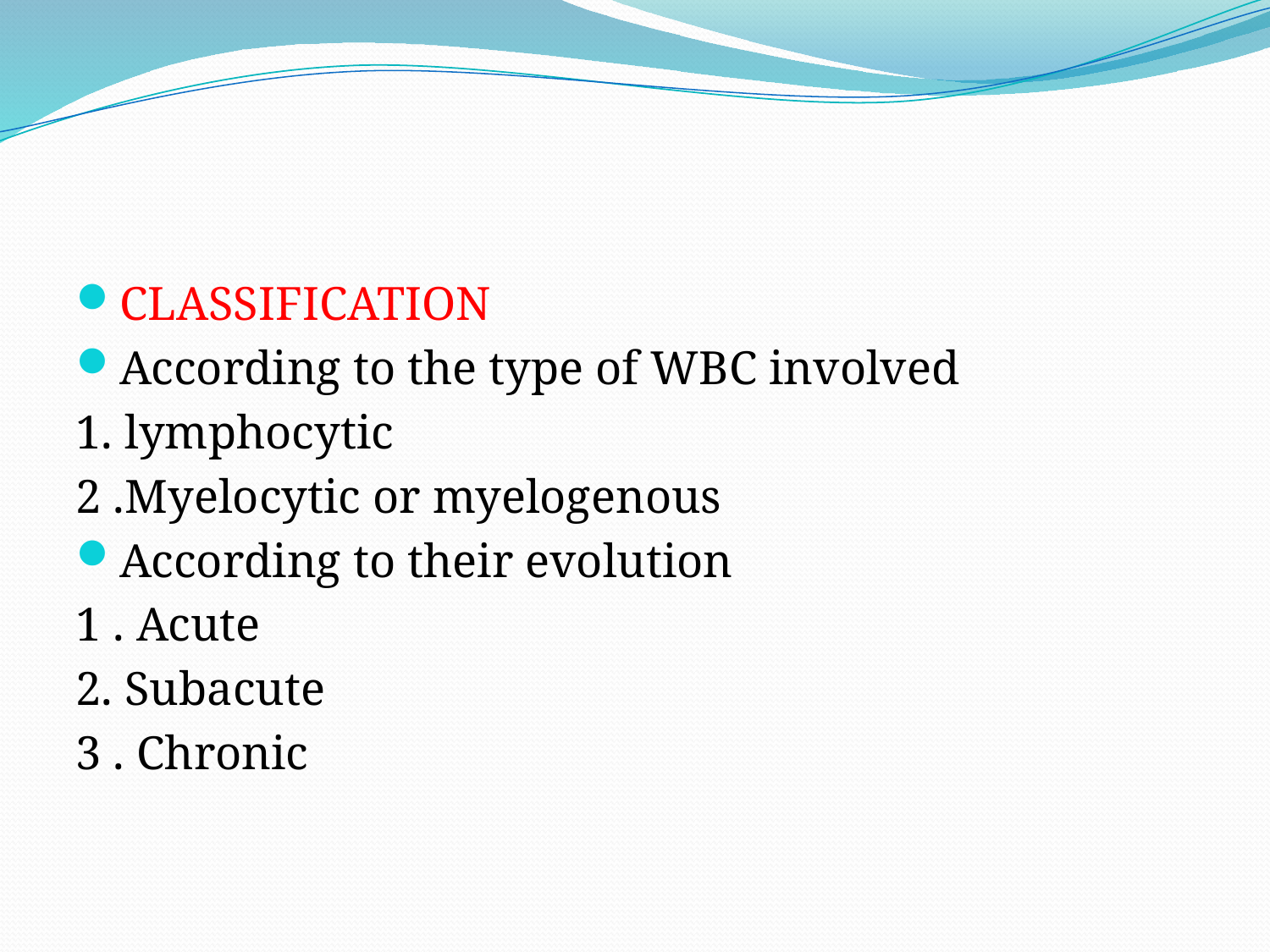

#
CLASSIFICATION
According to the type of WBC involved
1. lymphocytic
2 .Myelocytic or myelogenous
According to their evolution
1 . Acute
2. Subacute
3 . Chronic